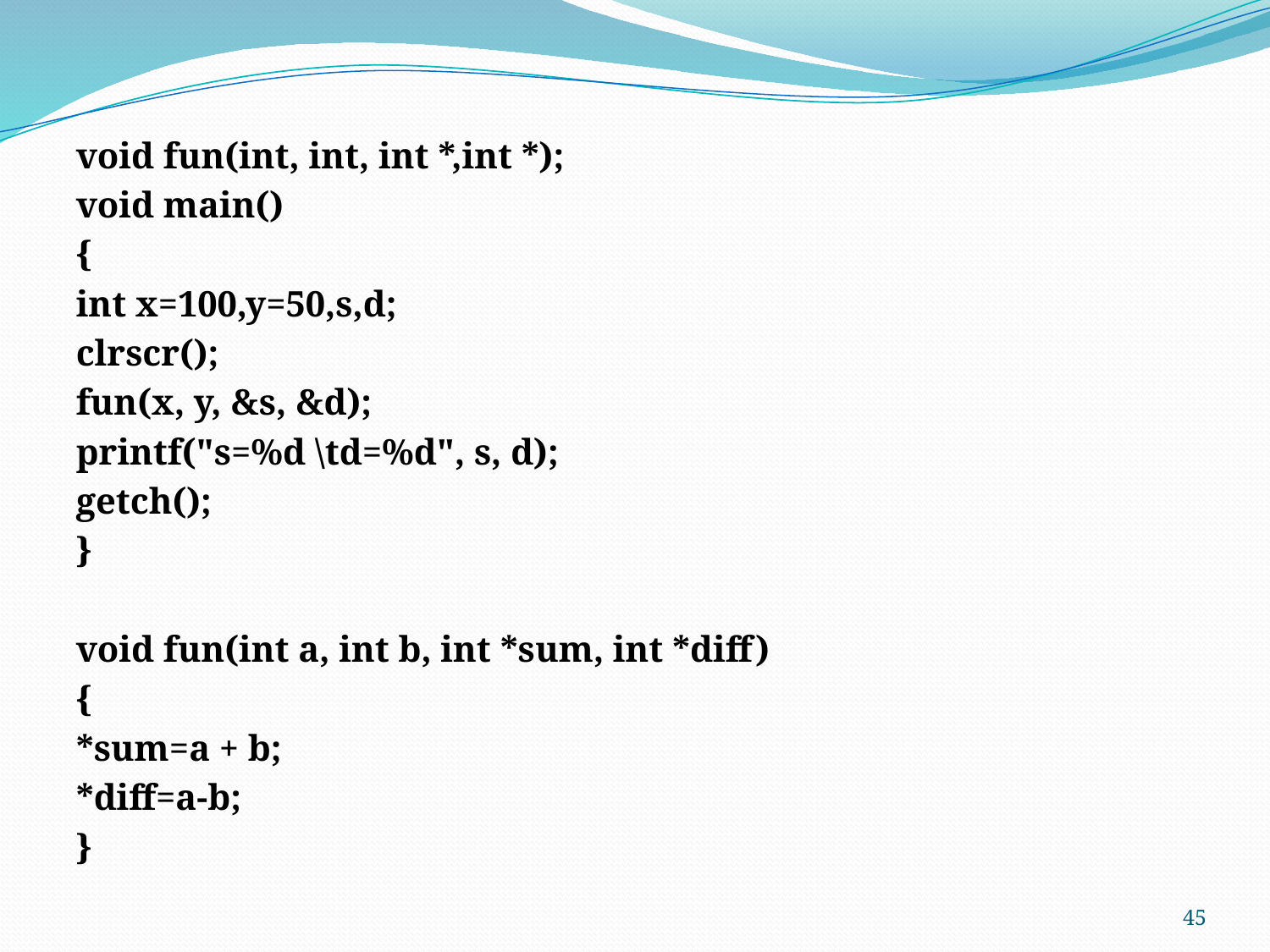

void fun(int, int, int *,int *);
void main()
{
int x=100,y=50,s,d;
clrscr();
fun(x, y, &s, &d);
printf("s=%d \td=%d", s, d);
getch();
}

void fun(int a, int b, int *sum, int *diff)
{
*sum=a + b;
*diff=a-b;
}
45